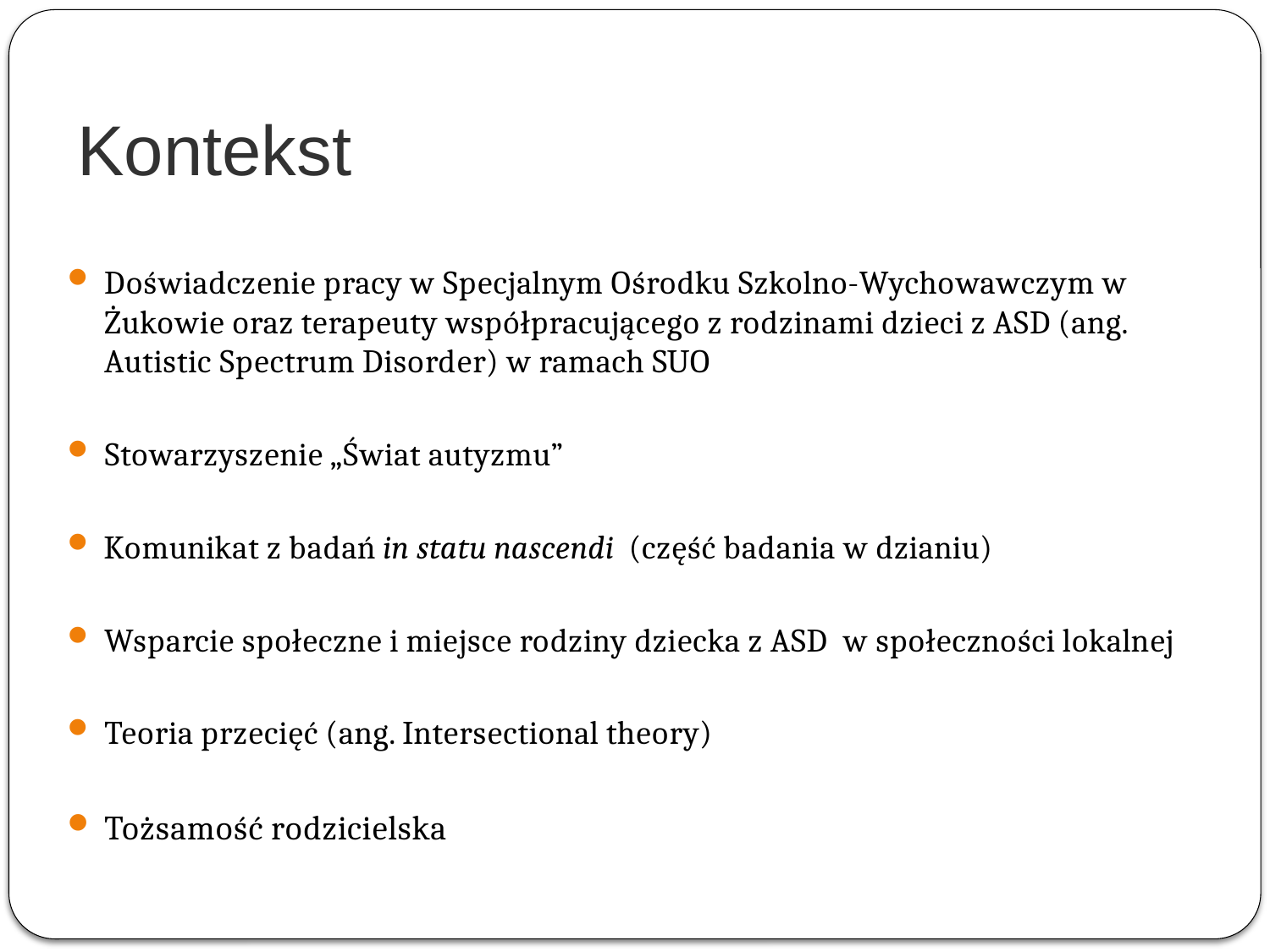

# Kontekst

Doświadczenie pracy w Specjalnym Ośrodku Szkolno-Wychowawczym w Żukowie oraz terapeuty współpracującego z rodzinami dzieci z ASD (ang. Autistic Spectrum Disorder) w ramach SUO

Stowarzyszenie „Świat autyzmu”

Komunikat z badań in statu nascendi  (część badania w dzianiu)

Wsparcie społeczne i miejsce rodziny dziecka z ASD  w społeczności lokalnej

Teoria przecięć (ang. Intersectional theory)

Tożsamość rodzicielska